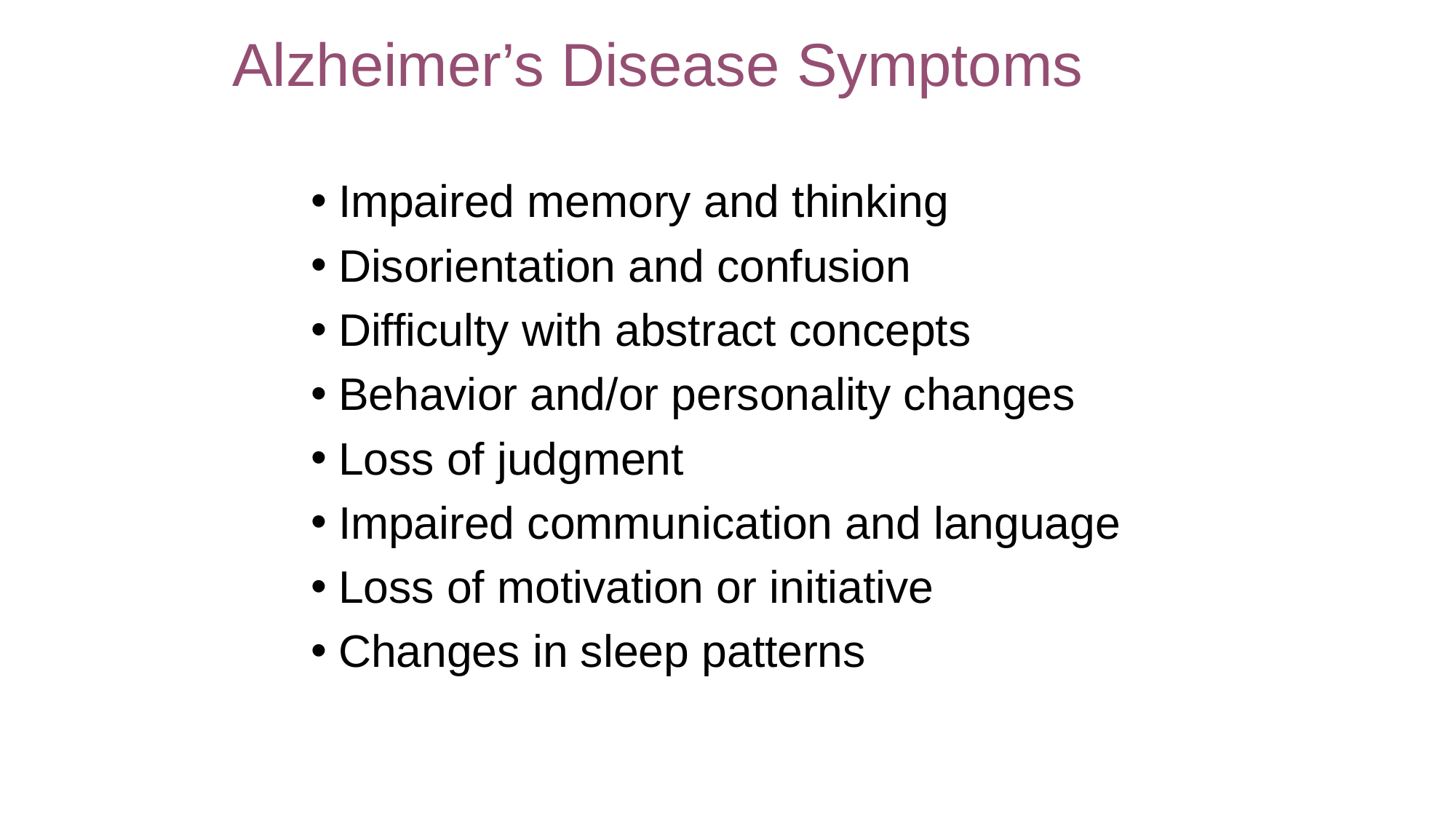

# Alzheimer’s Disease Symptoms
Impaired memory and thinking
Disorientation and confusion
Difficulty with abstract concepts
Behavior and/or personality changes
Loss of judgment
Impaired communication and language
Loss of motivation or initiative
Changes in sleep patterns